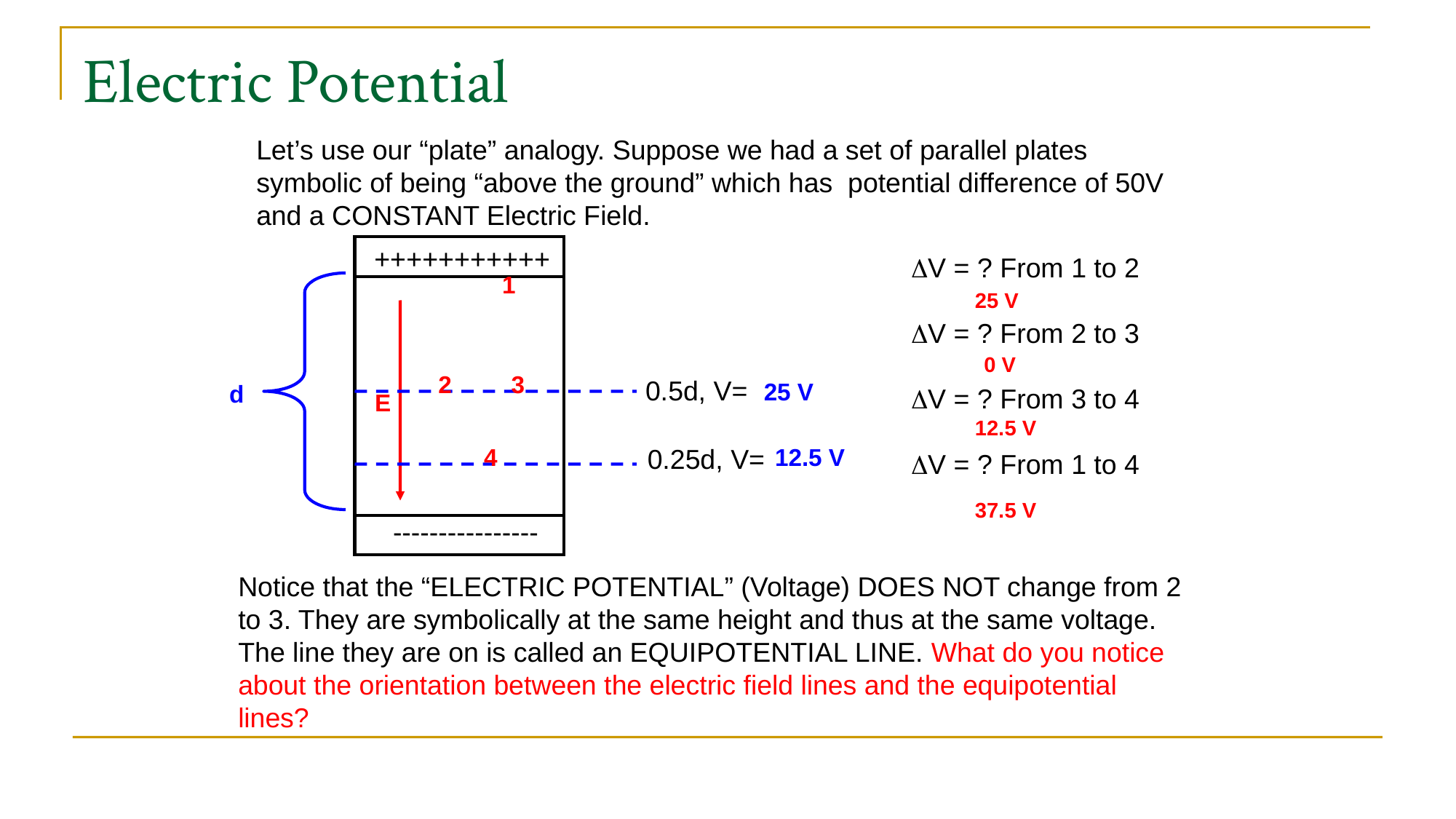

# Electric Potential
Let’s use our “plate” analogy. Suppose we had a set of parallel plates symbolic of being “above the ground” which has  potential difference of 50V and a CONSTANT Electric Field.
+++++++++++
ΔV = ? From 1 to 2

ΔV = ? From 2 to 3

ΔV = ? From 3 to 4

ΔV = ? From 1 to 4
1

25 V

0 V
2
3
0.5d, V=
25 V
d
E

12.5 V
4
0.25d, V=
12.5 V

37.5 V
----------------
Notice that the “ELECTRIC POTENTIAL” (Voltage) DOES NOT change from 2 to 3. They are symbolically at the same height and thus at the same voltage. The line they are on is called an EQUIPOTENTIAL LINE. What do you notice about the orientation between the electric field lines and the equipotential lines?